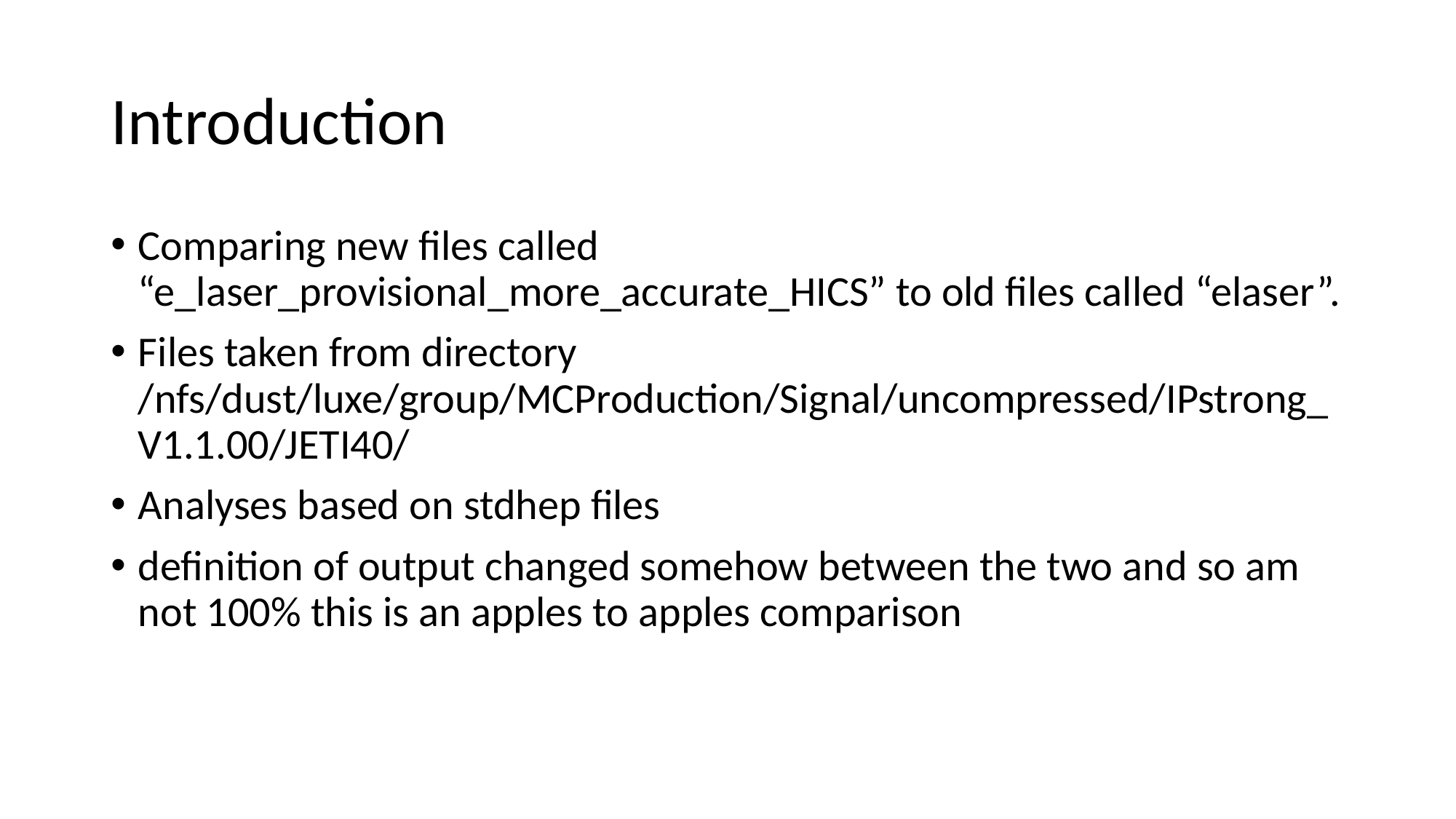

# Introduction
Comparing new files called “e_laser_provisional_more_accurate_HICS” to old files called “elaser”.
Files taken from directory /nfs/dust/luxe/group/MCProduction/Signal/uncompressed/IPstrong_V1.1.00/JETI40/
Analyses based on stdhep files
definition of output changed somehow between the two and so am not 100% this is an apples to apples comparison